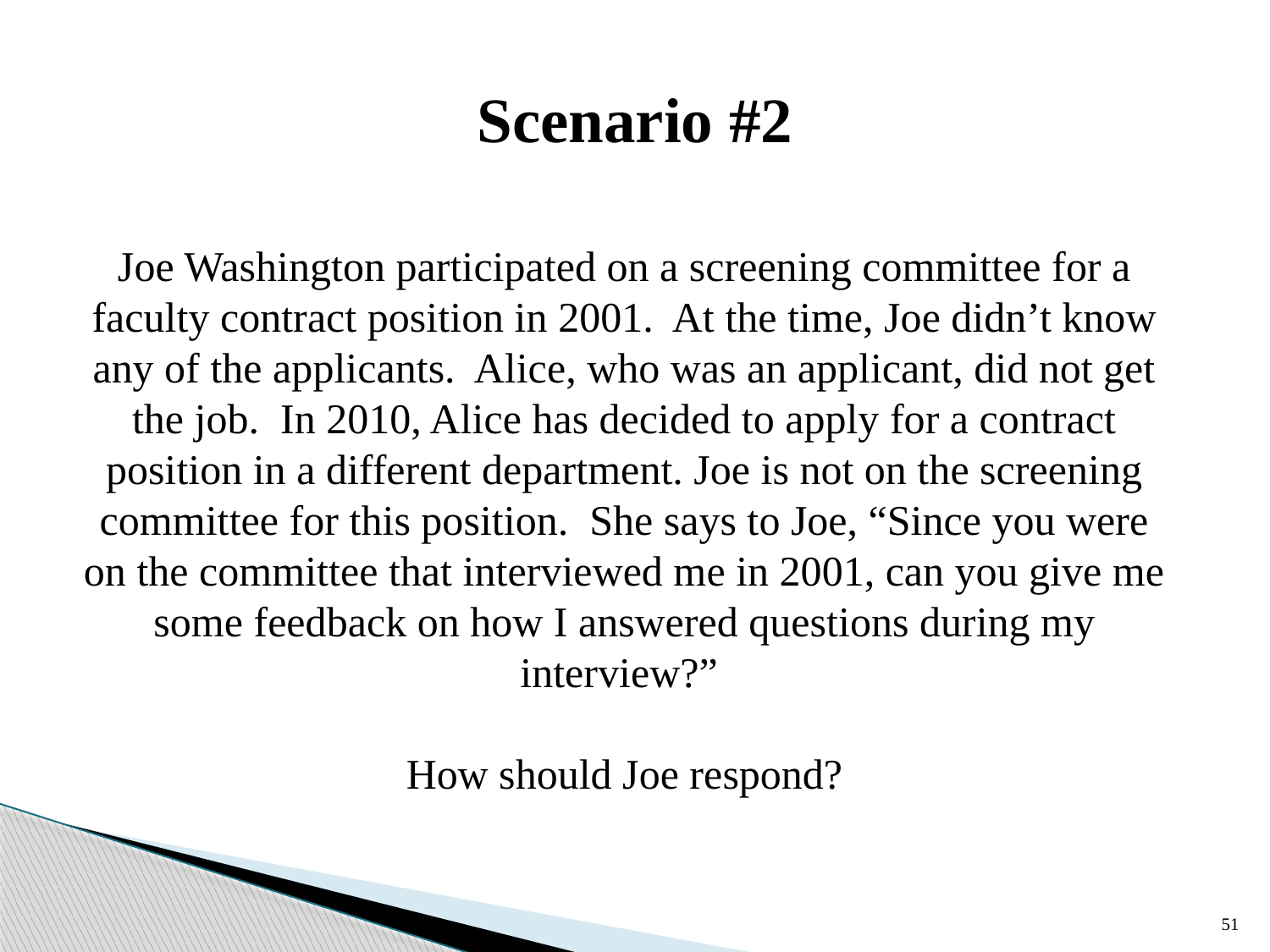

# Scenario #2
Joe Washington participated on a screening committee for a faculty contract position in 2001.  At the time, Joe didn’t know any of the applicants.  Alice, who was an applicant, did not get the job.  In 2010, Alice has decided to apply for a contract position in a different department. Joe is not on the screening committee for this position.  She says to Joe, “Since you were on the committee that interviewed me in 2001, can you give me some feedback on how I answered questions during my interview?”

How should Joe respond?
51